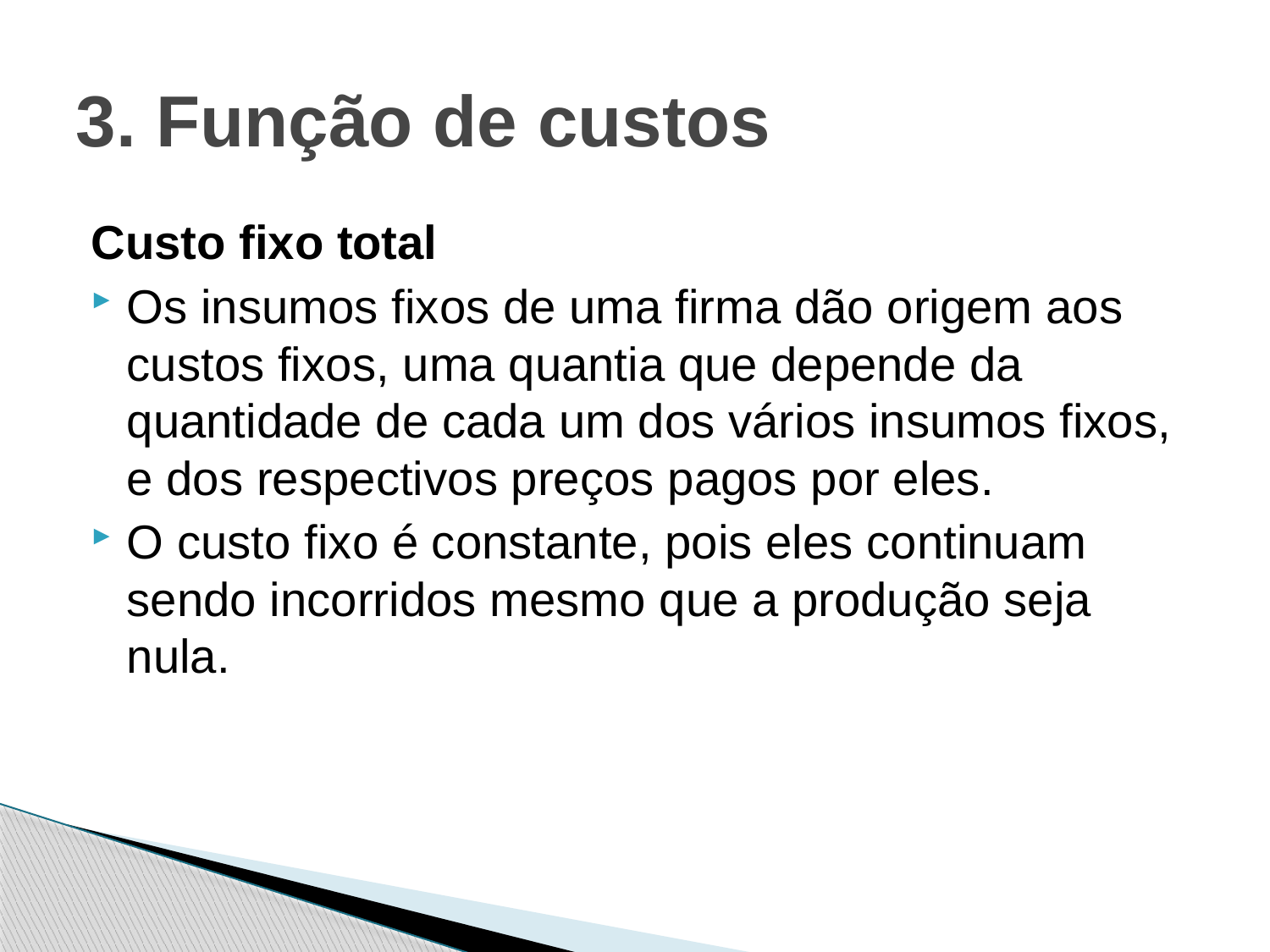

# 3. Função de custos
Custo fixo total
Os insumos fixos de uma firma dão origem aos custos fixos, uma quantia que depende da quantidade de cada um dos vários insumos fixos, e dos respectivos preços pagos por eles.
O custo fixo é constante, pois eles continuam sendo incorridos mesmo que a produção seja nula.